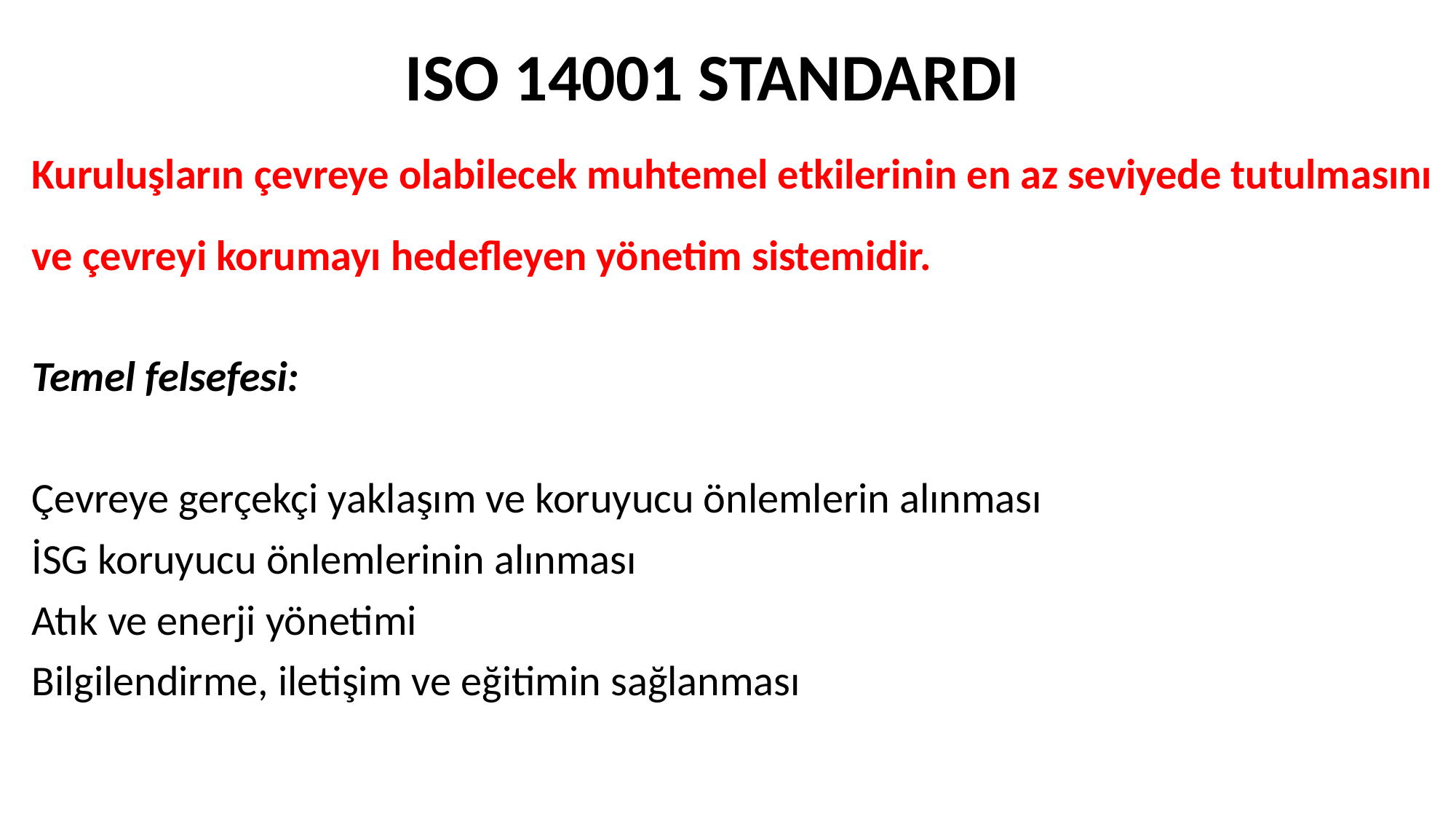

# ISO 14001 STANDARDI
Kuruluşların çevreye olabilecek muhtemel etkilerinin en az seviyede tutulmasını ve çevreyi korumayı hedefleyen yönetim sistemidir.

Temel felsefesi:

Çevreye gerçekçi yaklaşım ve koruyucu önlemlerin alınması
İSG koruyucu önlemlerinin alınması
Atık ve enerji yönetimi
Bilgilendirme, iletişim ve eğitimin sağlanması